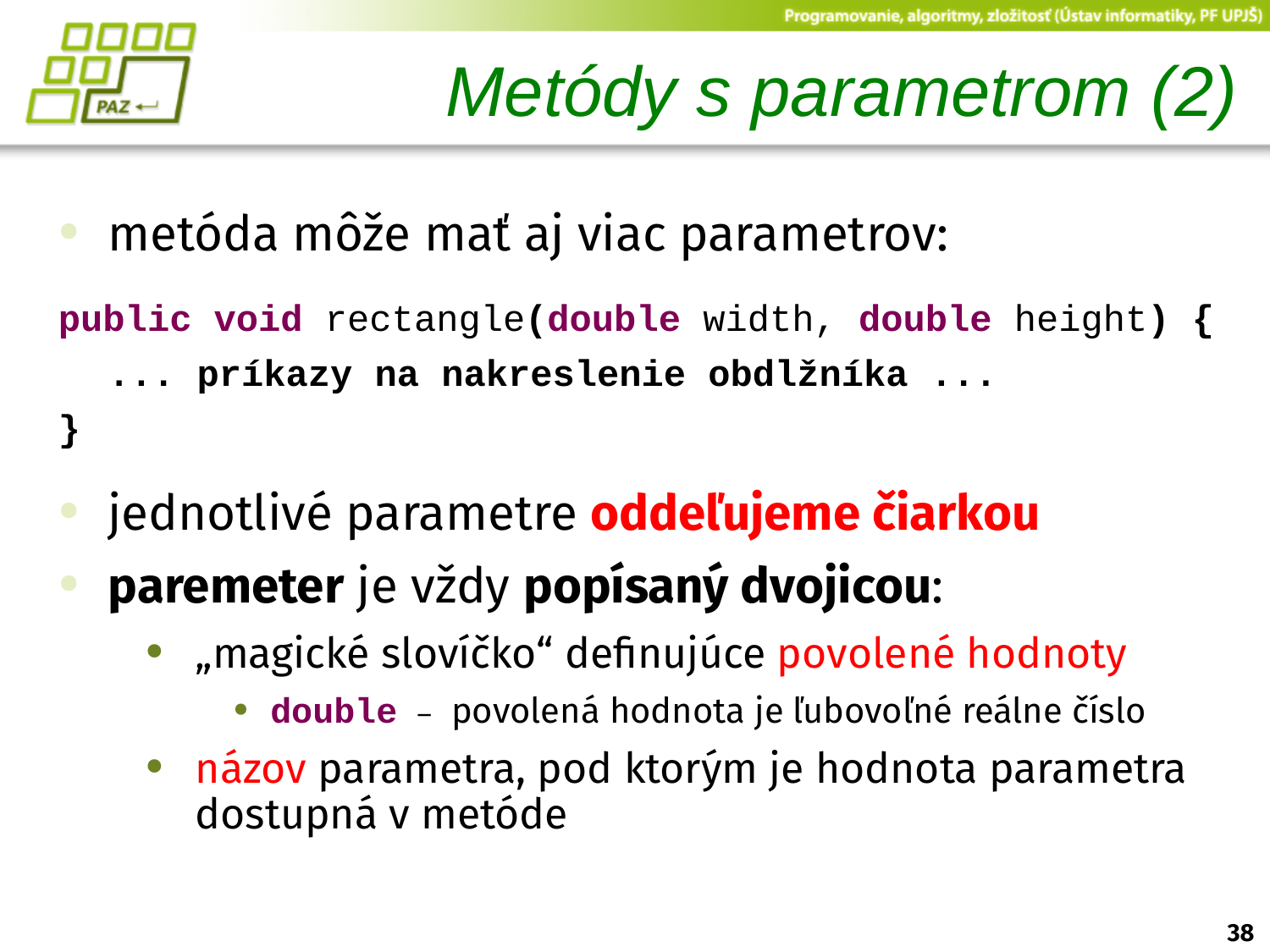

# Metódy s parametrom (2)
metóda môže mať aj viac parametrov:

public void rectangle(double width, double height) {
	... príkazy na nakreslenie obdlžníka ...
}

jednotlivé parametre oddeľujeme čiarkou
paremeter je vždy popísaný dvojicou:
„magické slovíčko“ definujúce povolené hodnoty
double – povolená hodnota je ľubovoľné reálne číslo
názov parametra, pod ktorým je hodnota parametra dostupná v metóde